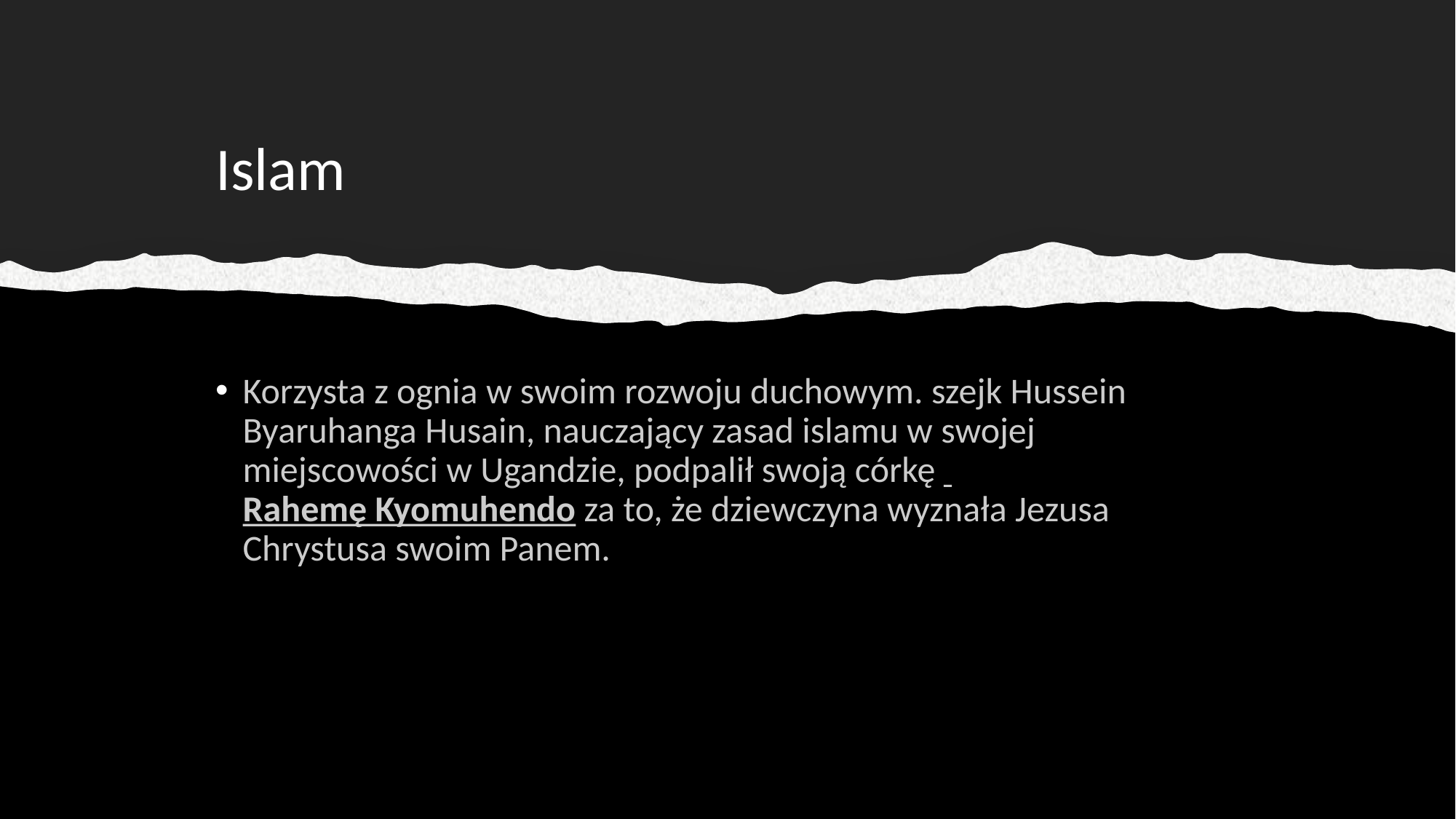

# Islam

Korzysta z ognia w swoim rozwoju duchowym. szejk Hussein Byaruhanga Husain, nauczający zasad islamu w swojej miejscowości w Ugandzie, podpalił swoją córkę  Rahemę Kyomuhendo za to, że dziewczyna wyznała Jezusa Chrystusa swoim Panem.